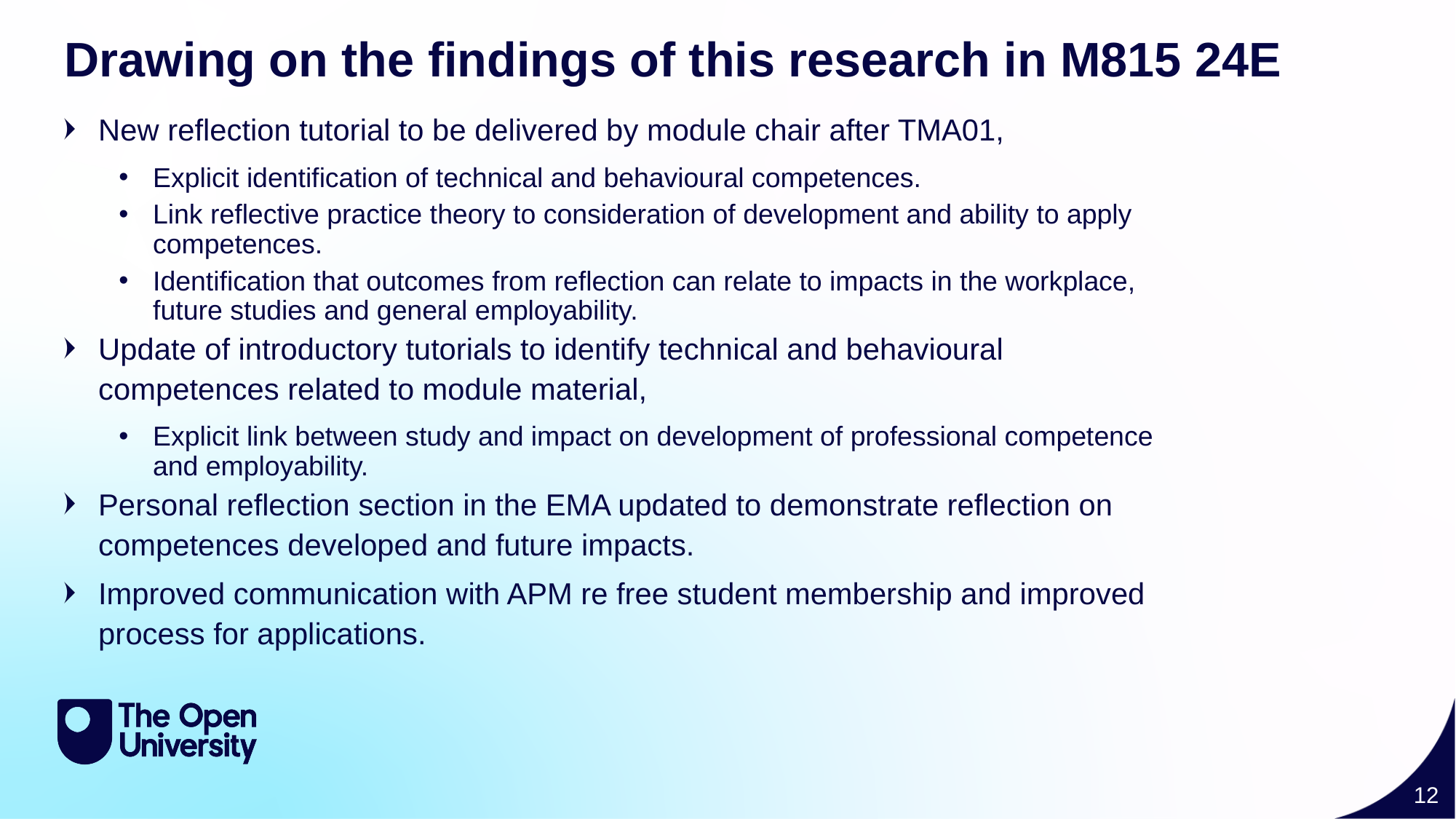

Drawing on the findings of this research in M815 24E
New reflection tutorial to be delivered by module chair after TMA01,
Explicit identification of technical and behavioural competences.
Link reflective practice theory to consideration of development and ability to apply competences.
Identification that outcomes from reflection can relate to impacts in the workplace, future studies and general employability.
Update of introductory tutorials to identify technical and behavioural competences related to module material,
Explicit link between study and impact on development of professional competence and employability.
Personal reflection section in the EMA updated to demonstrate reflection on competences developed and future impacts.
Improved communication with APM re free student membership and improved process for applications.